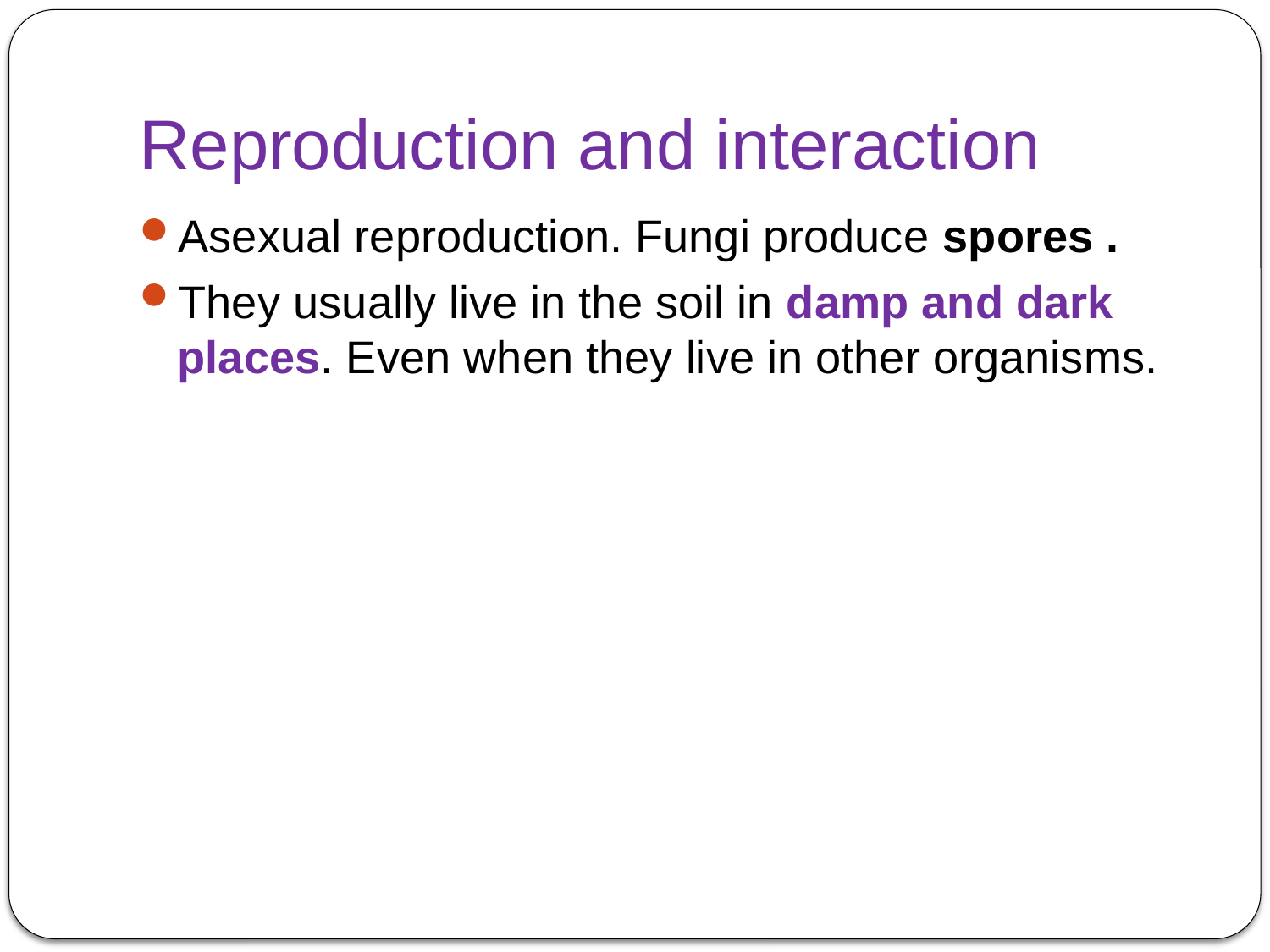

# Reproduction and interaction
Asexual reproduction. Fungi produce spores .
They usually live in the soil in damp and dark places. Even when they live in other organisms.